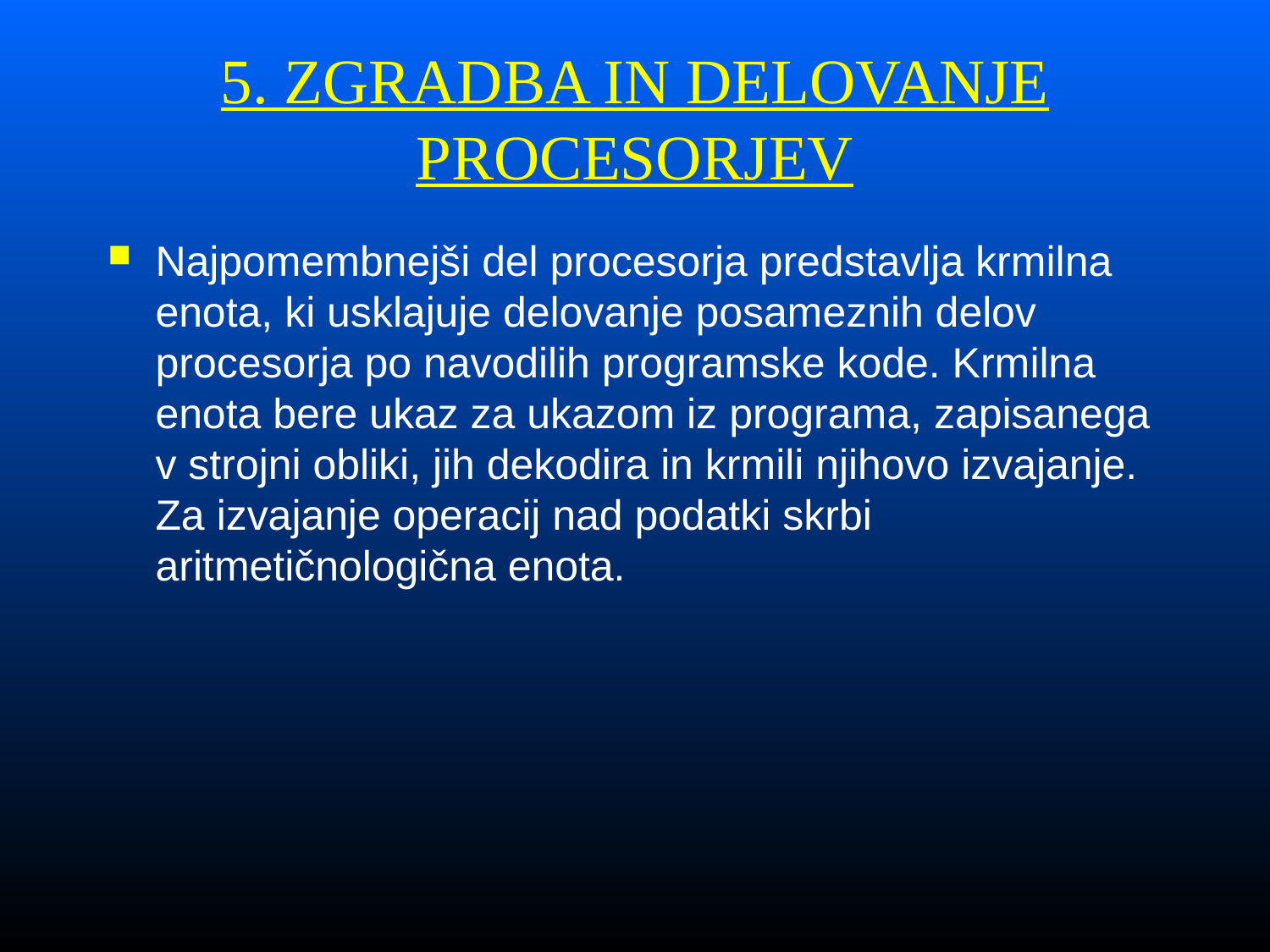

5. ZGRADBA IN DELOVANJE PROCESORJEV
Najpomembnejši del procesorja predstavlja krmilna enota, ki usklajuje delovanje posameznih delov procesorja po navodilih programske kode. Krmilna enota bere ukaz za ukazom iz programa, zapisanega v strojni obliki, jih dekodira in krmili njihovo izvajanje. Za izvajanje operacij nad podatki skrbi aritmetičnologična enota.